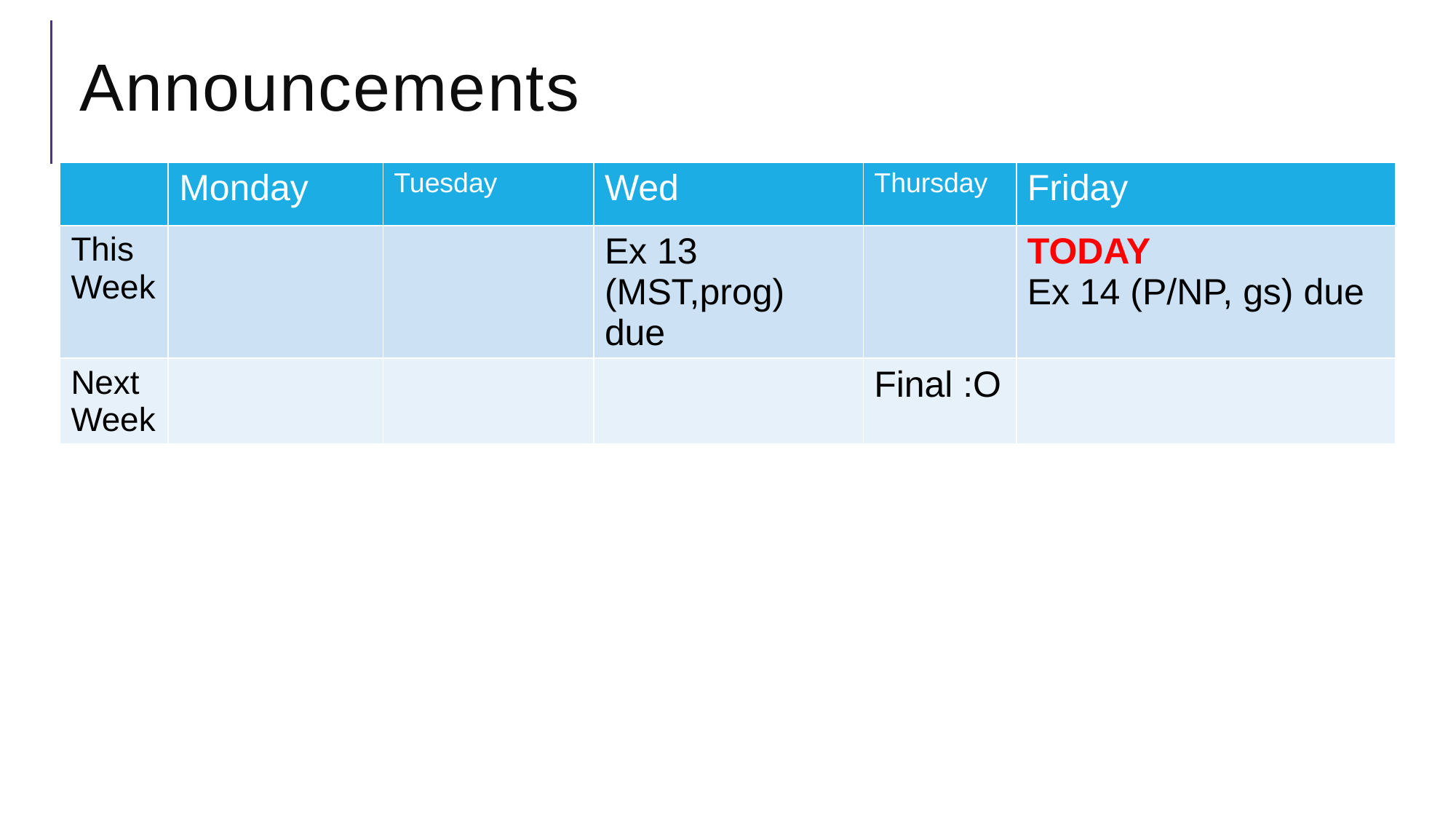

# Announcements
|  | Monday | Tuesday | Wed | Thursday | Friday |
| --- | --- | --- | --- | --- | --- |
| This Week |  |  | Ex 13 (MST,prog) due |  | TODAY Ex 14 (P/NP, gs) due |
| Next Week |  |  |  | Final :O |  |